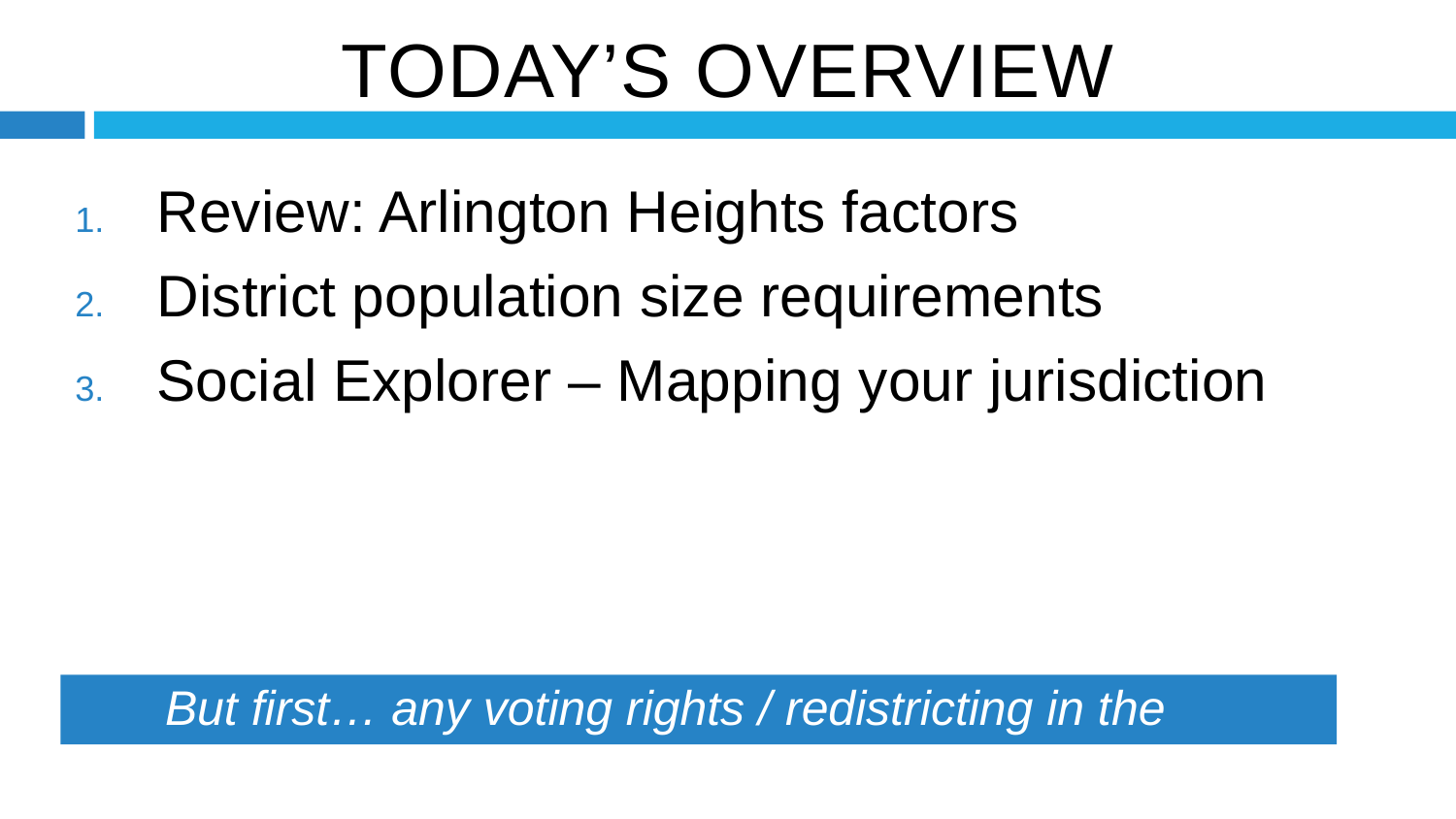

Today’s overview

Review: Arlington Heights factors
District population size requirements
Social Explorer – Mapping your jurisdiction

But first… any voting rights / redistricting in the news?